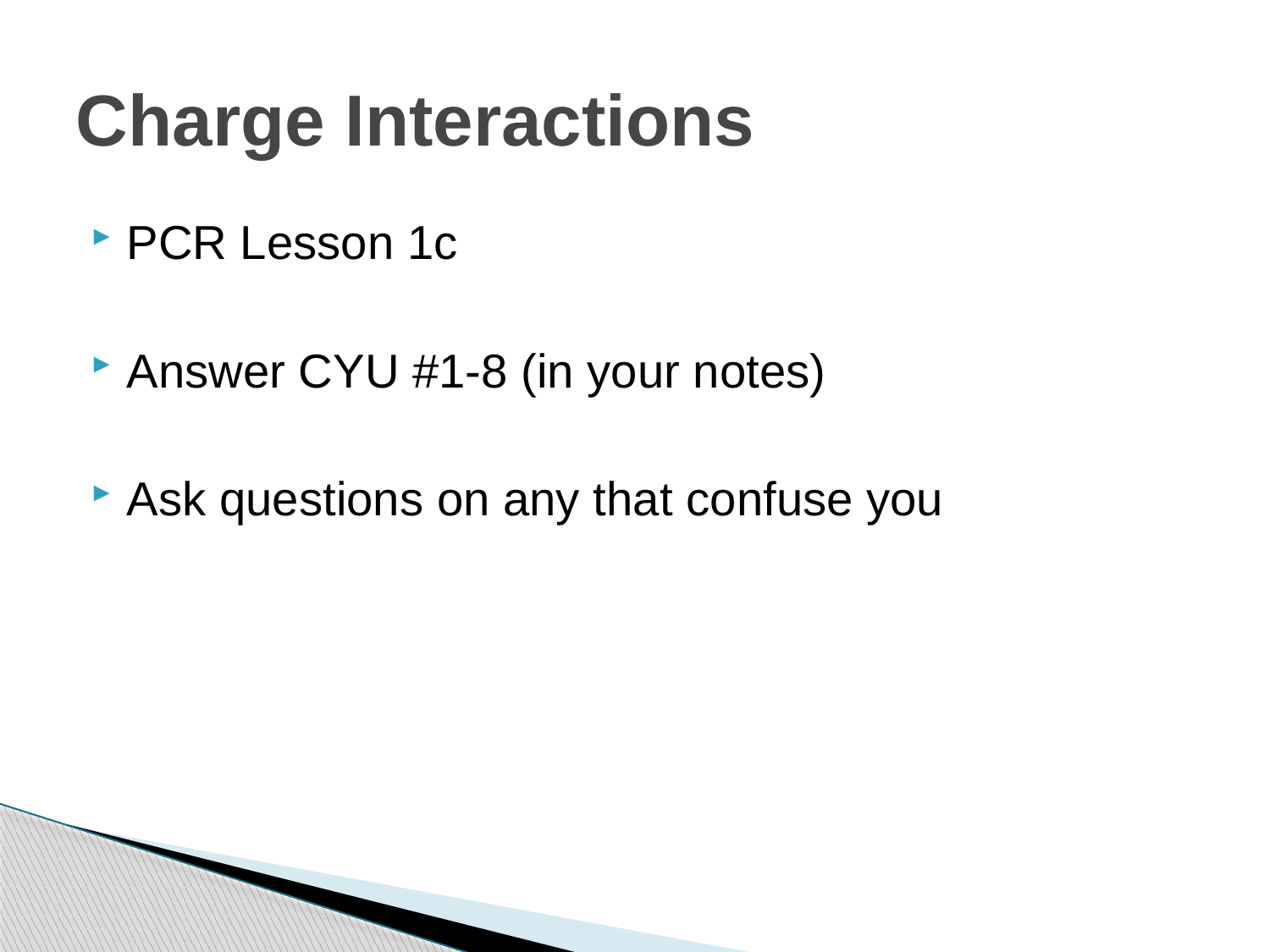

# Charge Interactions
PCR Lesson 1c

Answer CYU #1-8 (in your notes)

Ask questions on any that confuse you